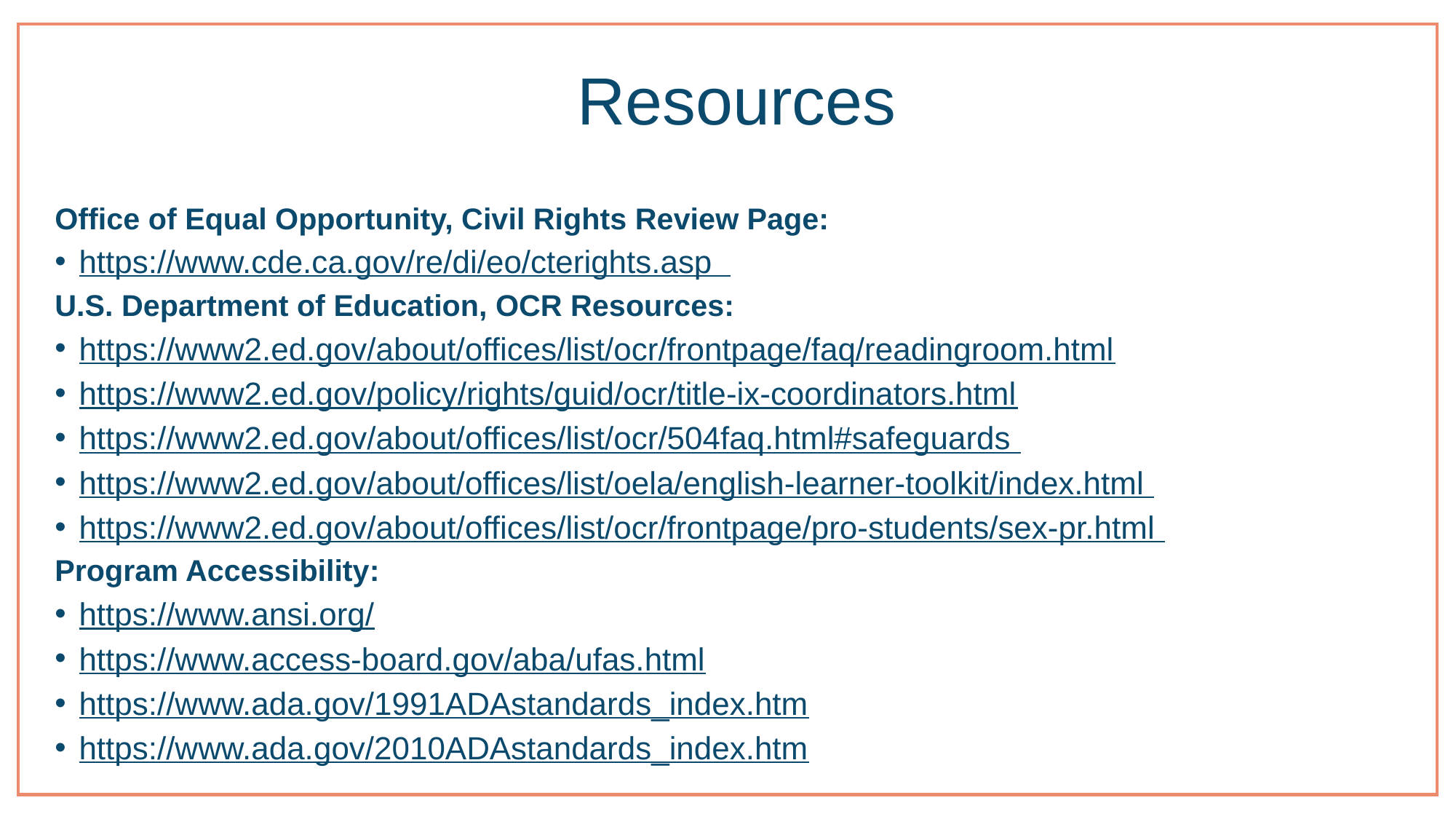

# Resources
Office of Equal Opportunity, Civil Rights Review Page:
https://www.cde.ca.gov/re/di/eo/cterights.asp
U.S. Department of Education, OCR Resources:
https://www2.ed.gov/about/offices/list/ocr/frontpage/faq/readingroom.html
https://www2.ed.gov/policy/rights/guid/ocr/title-ix-coordinators.html
https://www2.ed.gov/about/offices/list/ocr/504faq.html#safeguards
https://www2.ed.gov/about/offices/list/oela/english-learner-toolkit/index.html
https://www2.ed.gov/about/offices/list/ocr/frontpage/pro-students/sex-pr.html
Program Accessibility:
https://www.ansi.org/
https://www.access-board.gov/aba/ufas.html
https://www.ada.gov/1991ADAstandards_index.htm
https://www.ada.gov/2010ADAstandards_index.htm